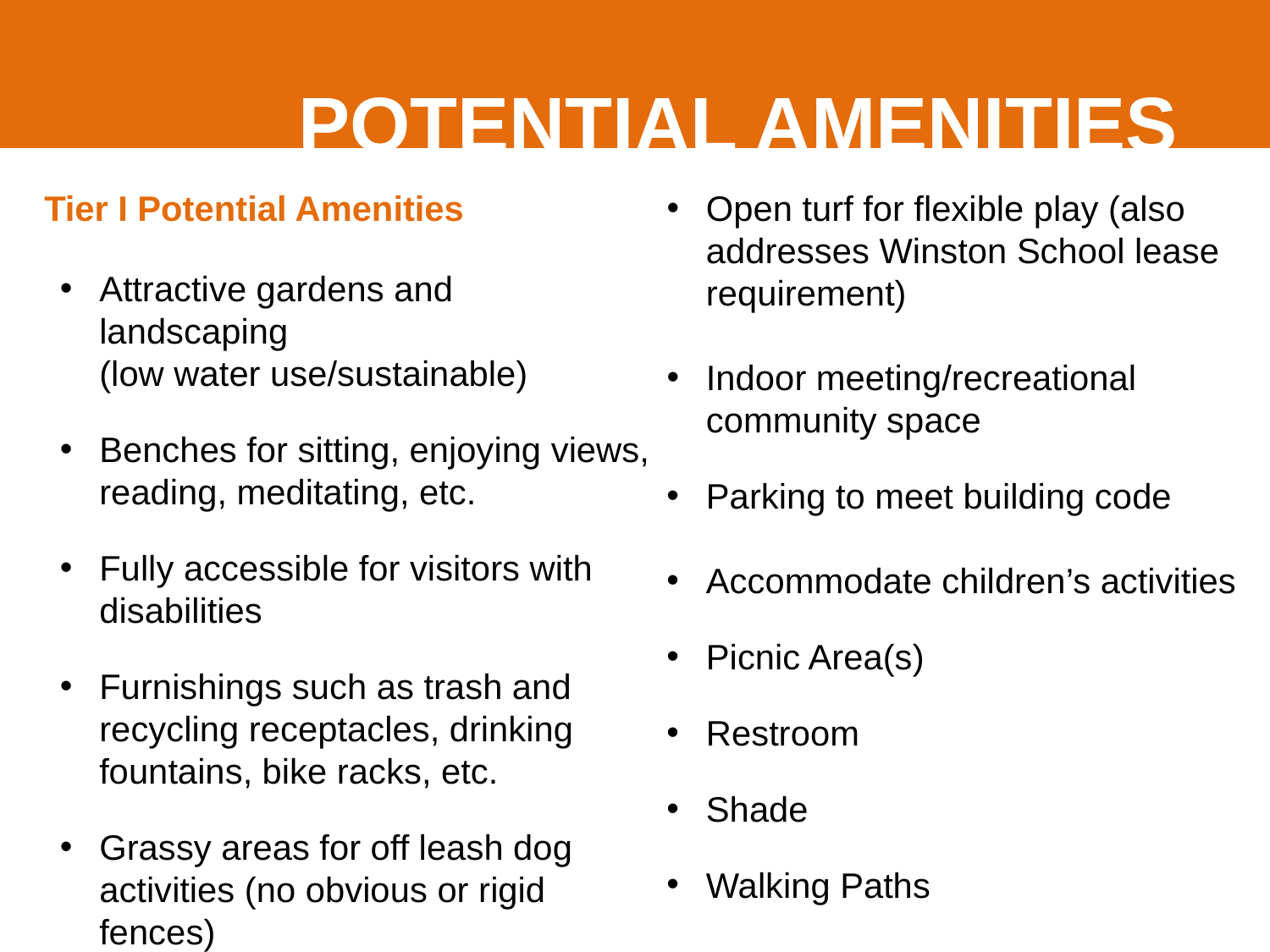

POTENTIAL AMENITIES
Tier I Potential Amenities

Attractive gardens and landscaping
(low water use/sustainable)

Benches for sitting, enjoying views, reading, meditating, etc.

Fully accessible for visitors with disabilities

Furnishings such as trash and recycling receptacles, drinking fountains, bike racks, etc.

Grassy areas for off leash dog activities (no obvious or rigid fences)

Open turf for flexible play (also addresses Winston School lease requirement)

Indoor meeting/recreational community space

Parking to meet building code

Accommodate children’s activities

Picnic Area(s)

Restroom

Shade

Walking Paths